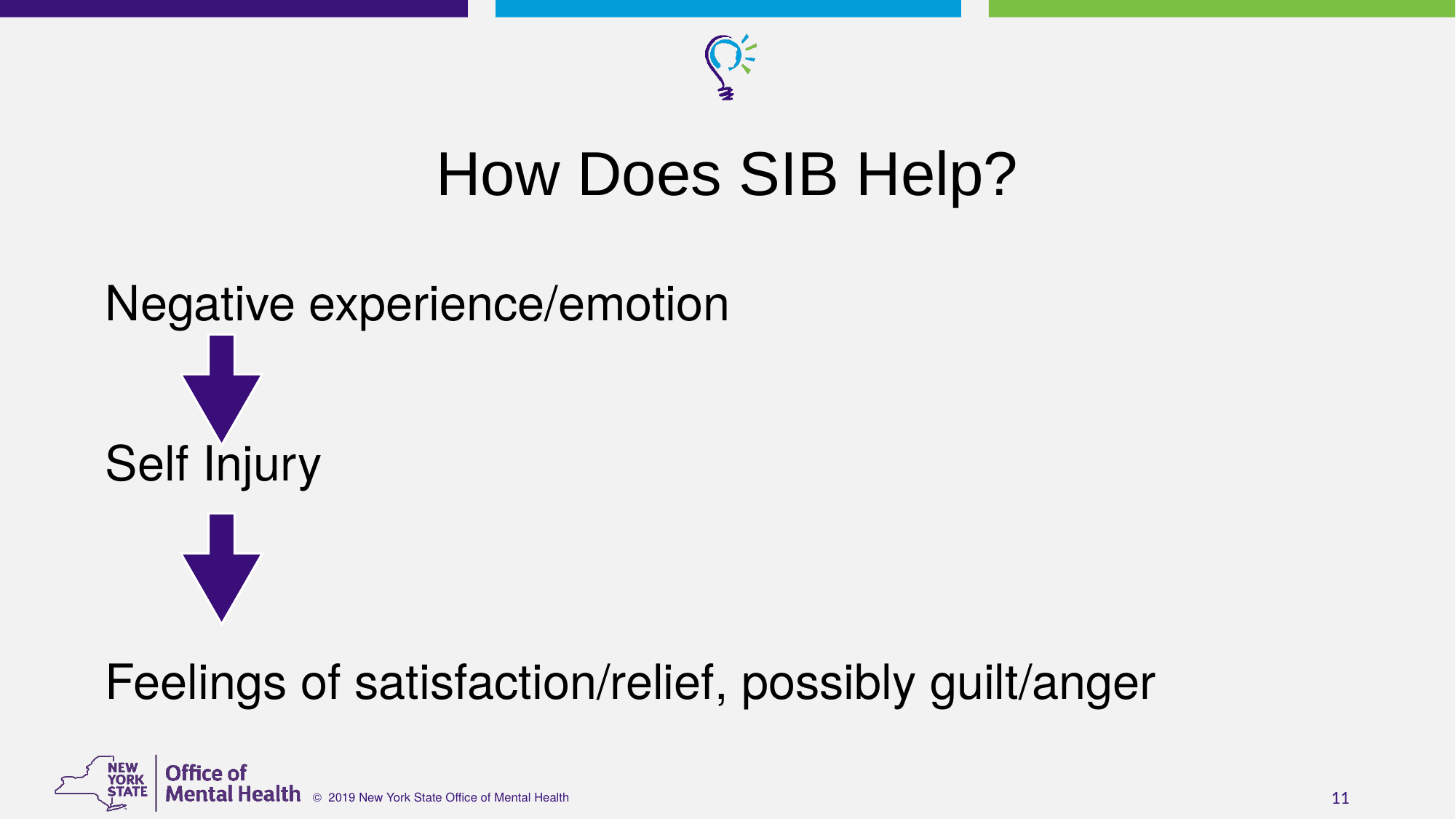

# How Does SIB Help?
Negative experience/emotion

Self Injury

Feelings of satisfaction/relief, possibly guilt/anger

11